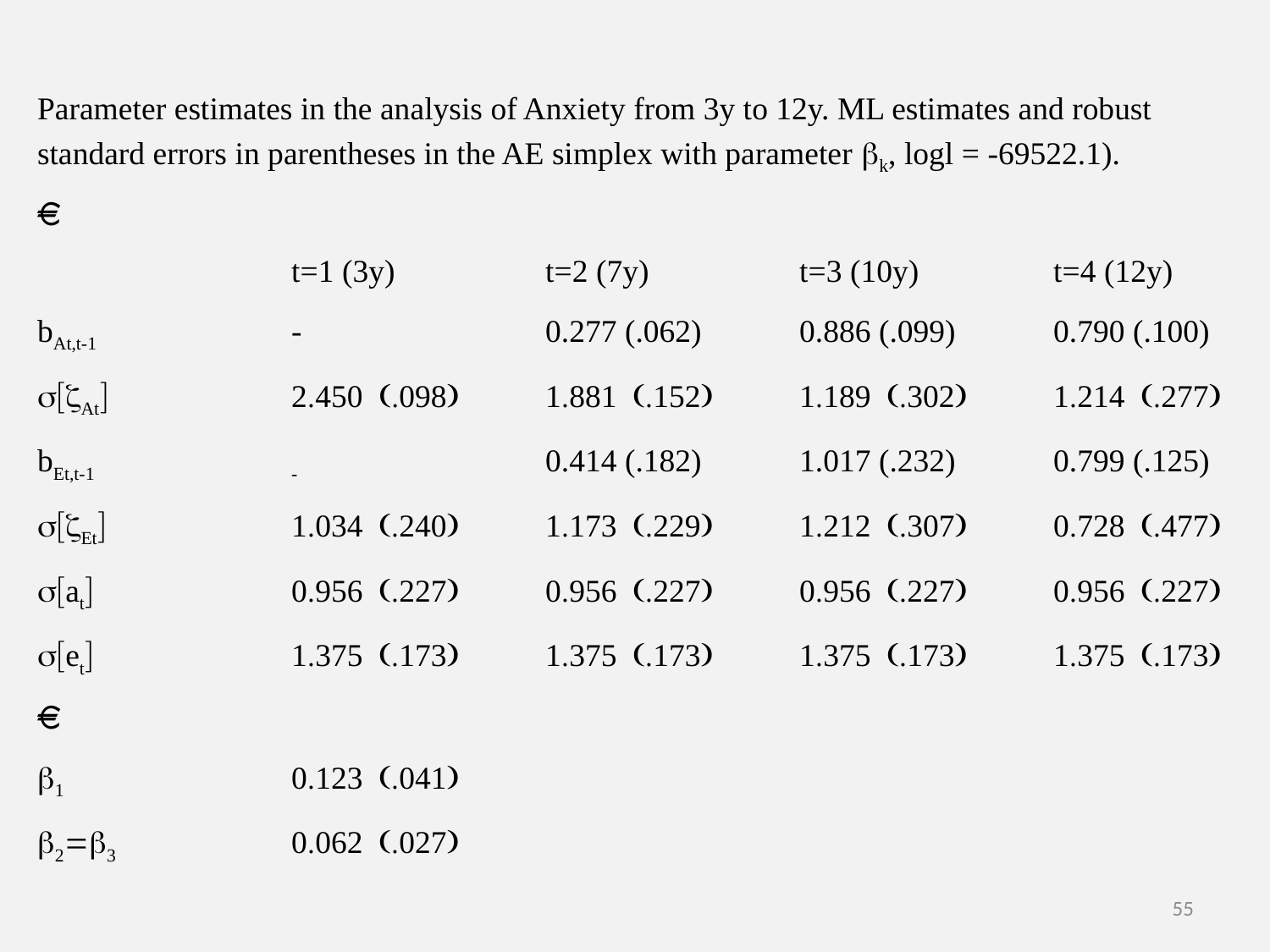

Parameter estimates in the analysis of Anxiety from 3y to 12y. ML estimates and robust standard errors in parentheses in the AE simplex with parameter βk, logl = -69522.1).

		t=1 (3y)		t=2 (7y)		t=3 (10y)		t=4 (12y)
bAt,t-1		-		0.277 (.062)	0.886 (.099)	0.790 (.100)
σ[ζAt]		2.450 (.098)	1.881 (.152)	1.189 (.302)	1.214 (.277)
bEt,t-1		-		0.414 (.182)	1.017 (.232)	0.799 (.125)
σ[ζEt]		1.034 (.240)	1.173 (.229)	1.212 (.307)	0.728 (.477)
σ[at]		0.956 (.227)	0.956 (.227)	0.956 (.227)	0.956 (.227)
σ[et]		1.375 (.173)	1.375 (.173)	1.375 (.173)	1.375 (.173)

β1 		0.123 (.041)
β2=β3 		0.062 (.027)
55